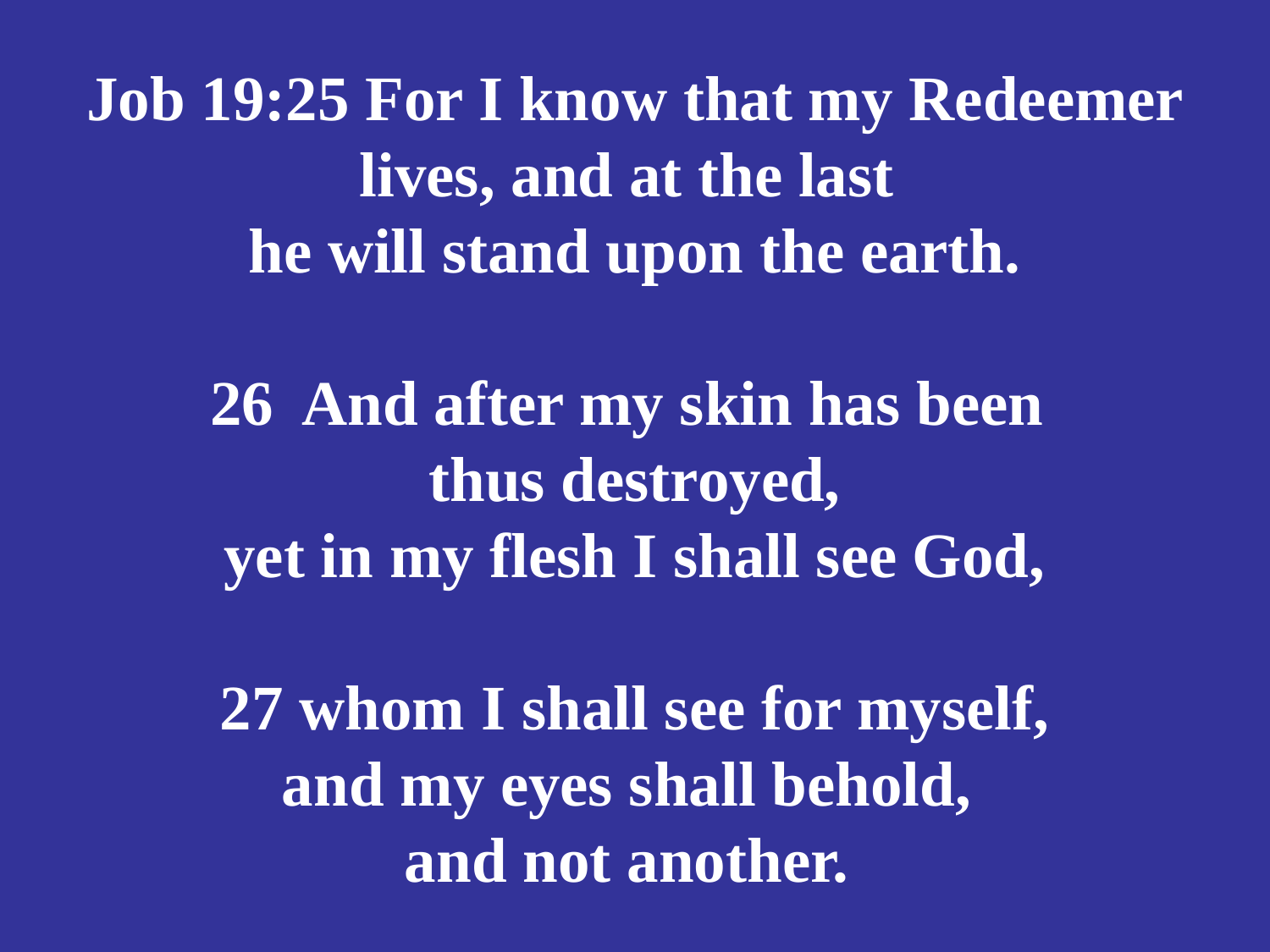

# Job 19:25 For I know that my Redeemer lives, and at the last he will stand upon the earth. 26  And after my skin has been thus destroyed, yet in my flesh I shall see God, 27 whom I shall see for myself, and my eyes shall behold, and not another.